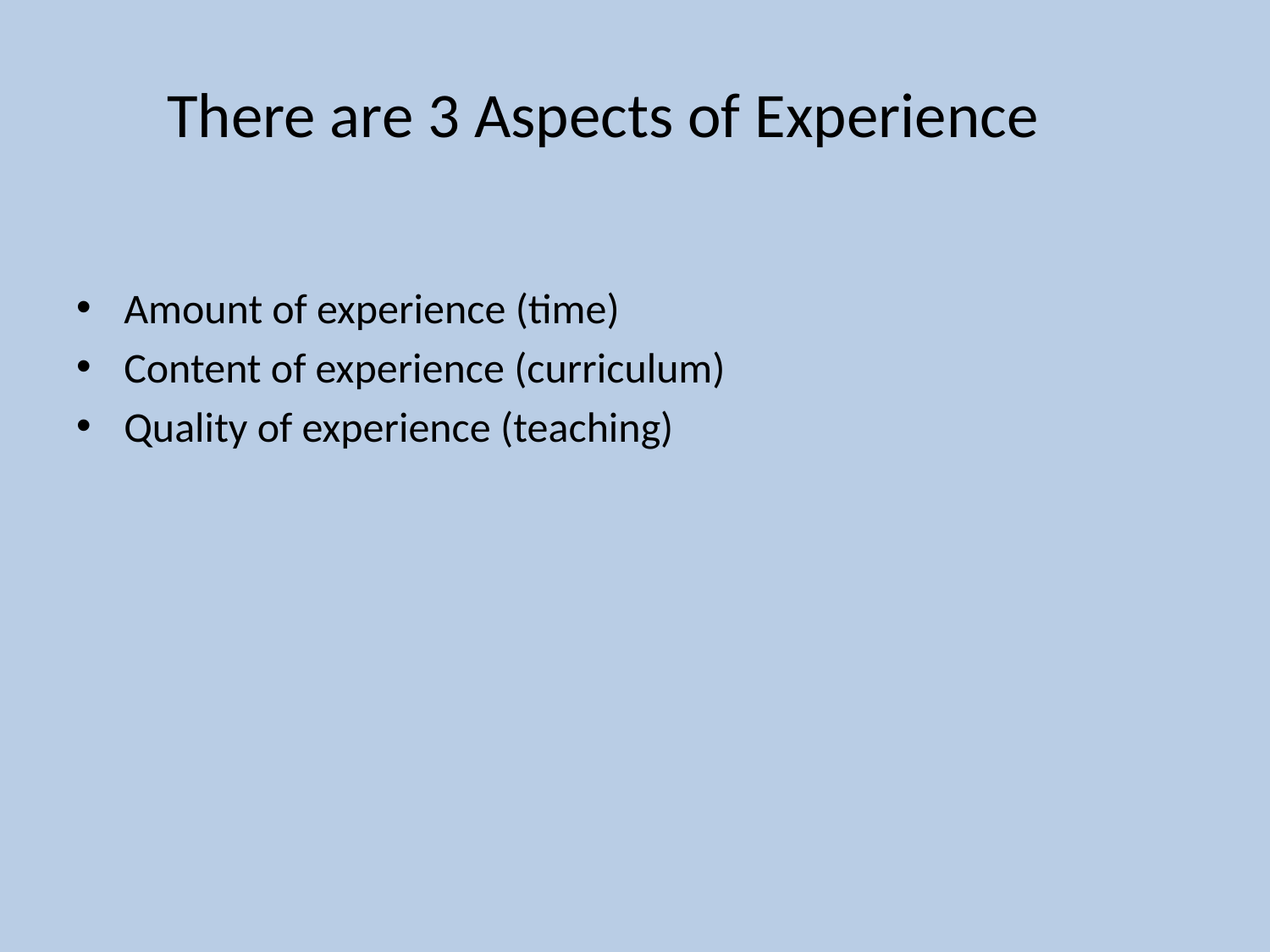

# There are 3 Aspects of Experience
Amount of experience (time)
Content of experience (curriculum)
Quality of experience (teaching)